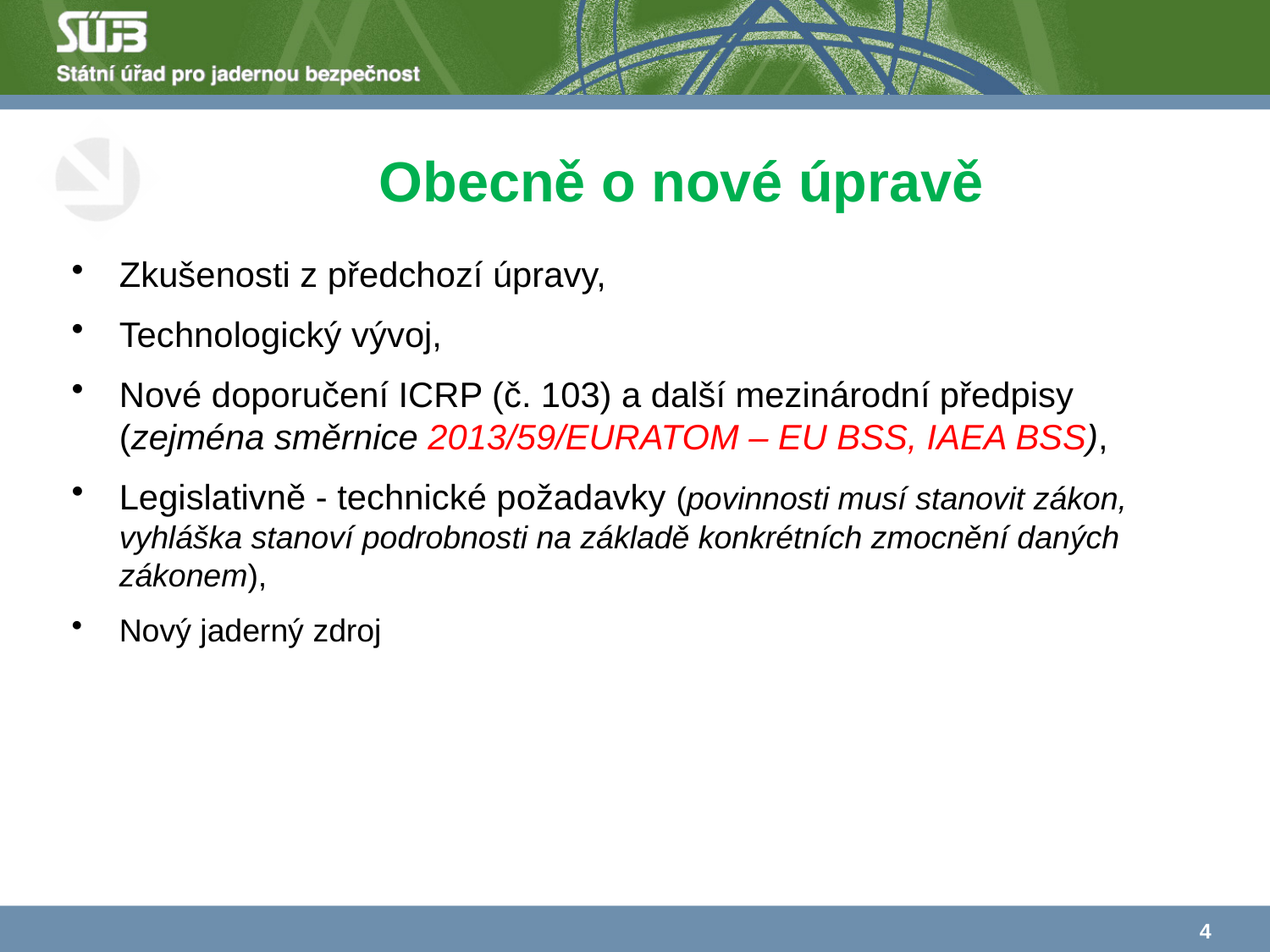

# Obecně o nové úpravě
Zkušenosti z předchozí úpravy,
Technologický vývoj,
Nové doporučení ICRP (č. 103) a další mezinárodní předpisy
(zejména směrnice 2013/59/EURATOM – EU BSS, IAEA BSS),
Legislativně - technické požadavky (povinnosti musí stanovit zákon, vyhláška stanoví podrobnosti na základě konkrétních zmocnění daných zákonem),
Nový jaderný zdroj

4